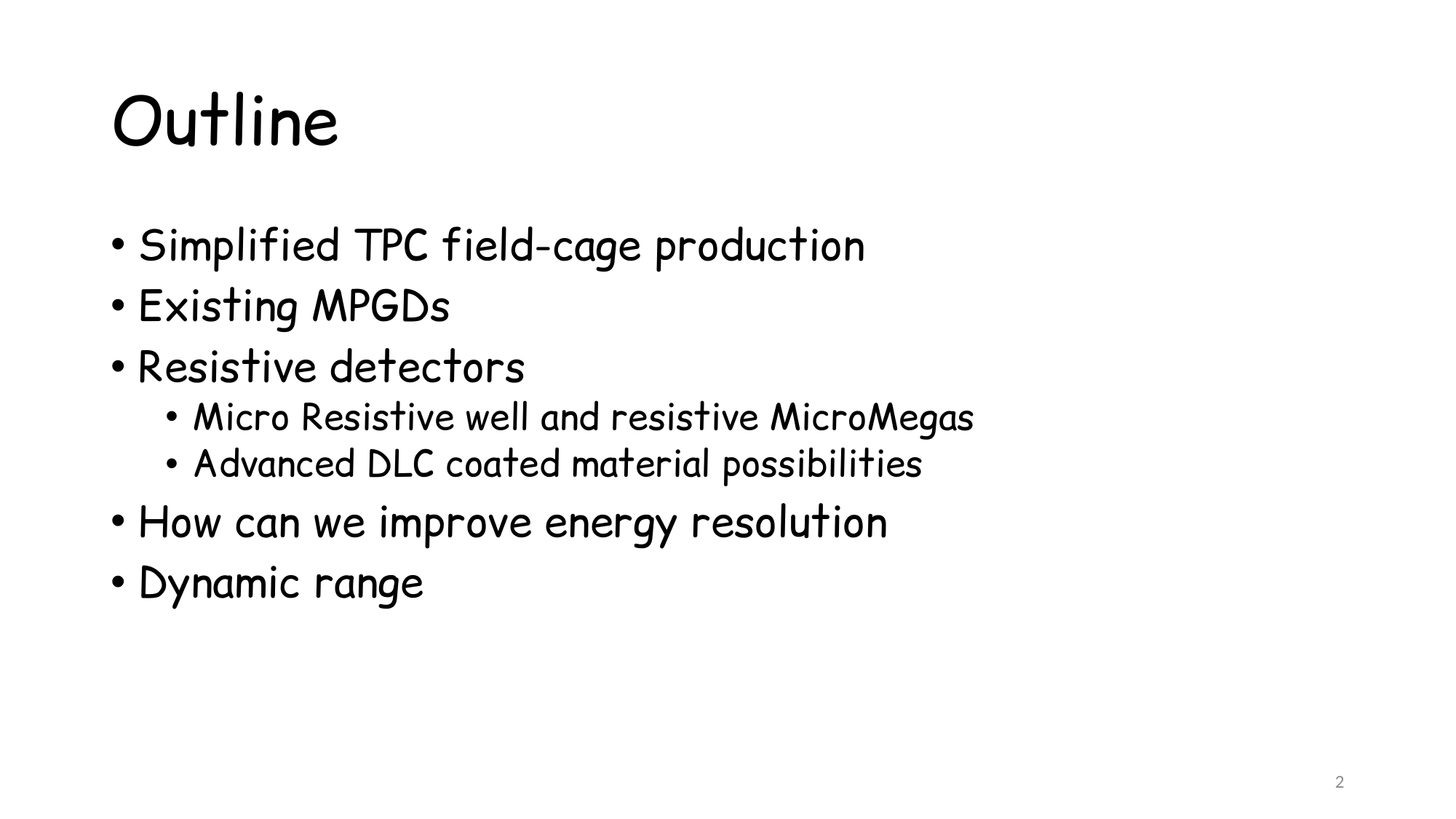

# Outline
Simplified TPC field-cage production
Existing MPGDs
Resistive detectors
Micro Resistive well and resistive MicroMegas
Advanced DLC coated material possibilities
How can we improve energy resolution
Dynamic range

2